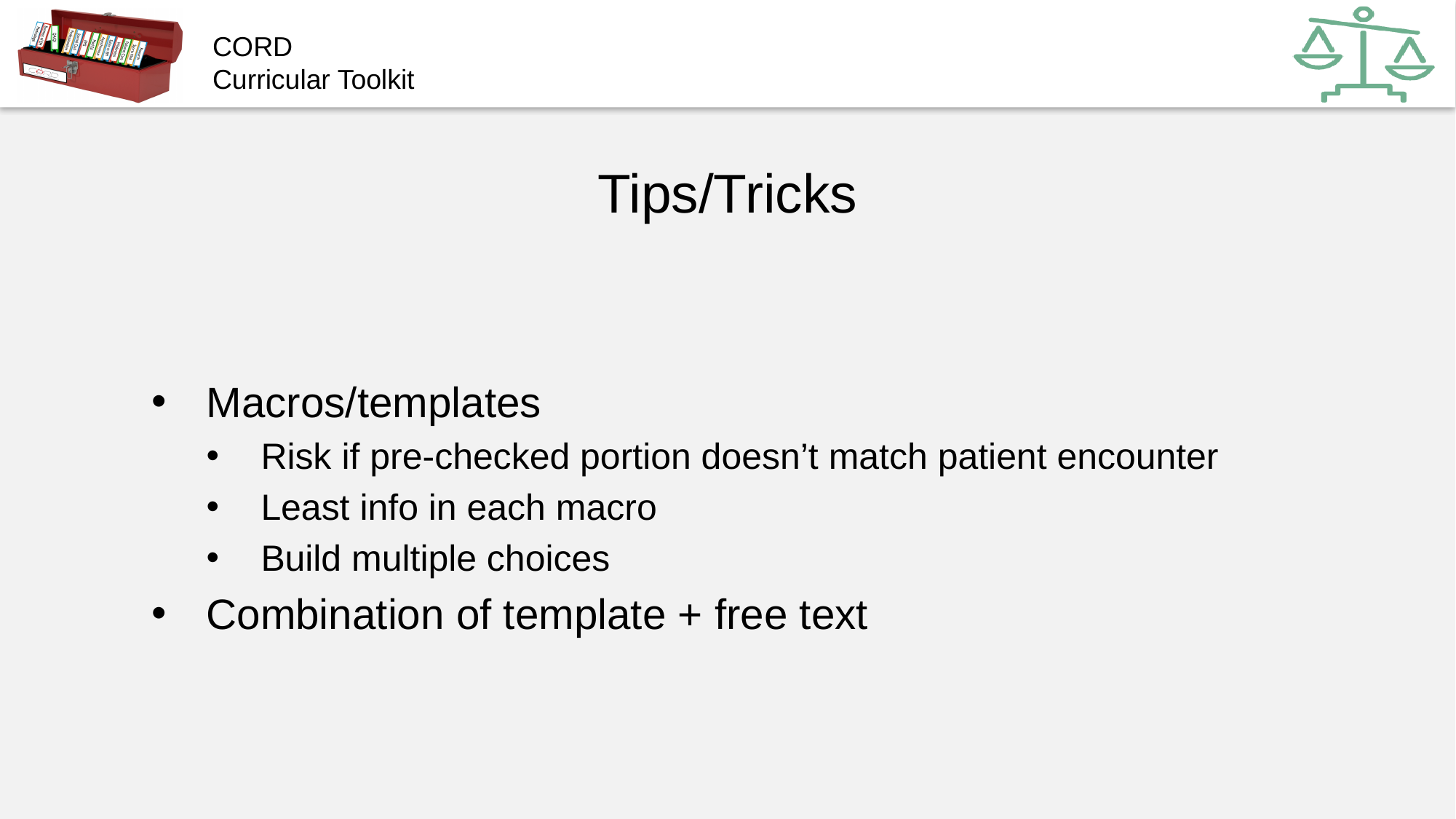

# Tips/Tricks
Macros/templates
Risk if pre-checked portion doesn’t match patient encounter
Least info in each macro
Build multiple choices
Combination of template + free text